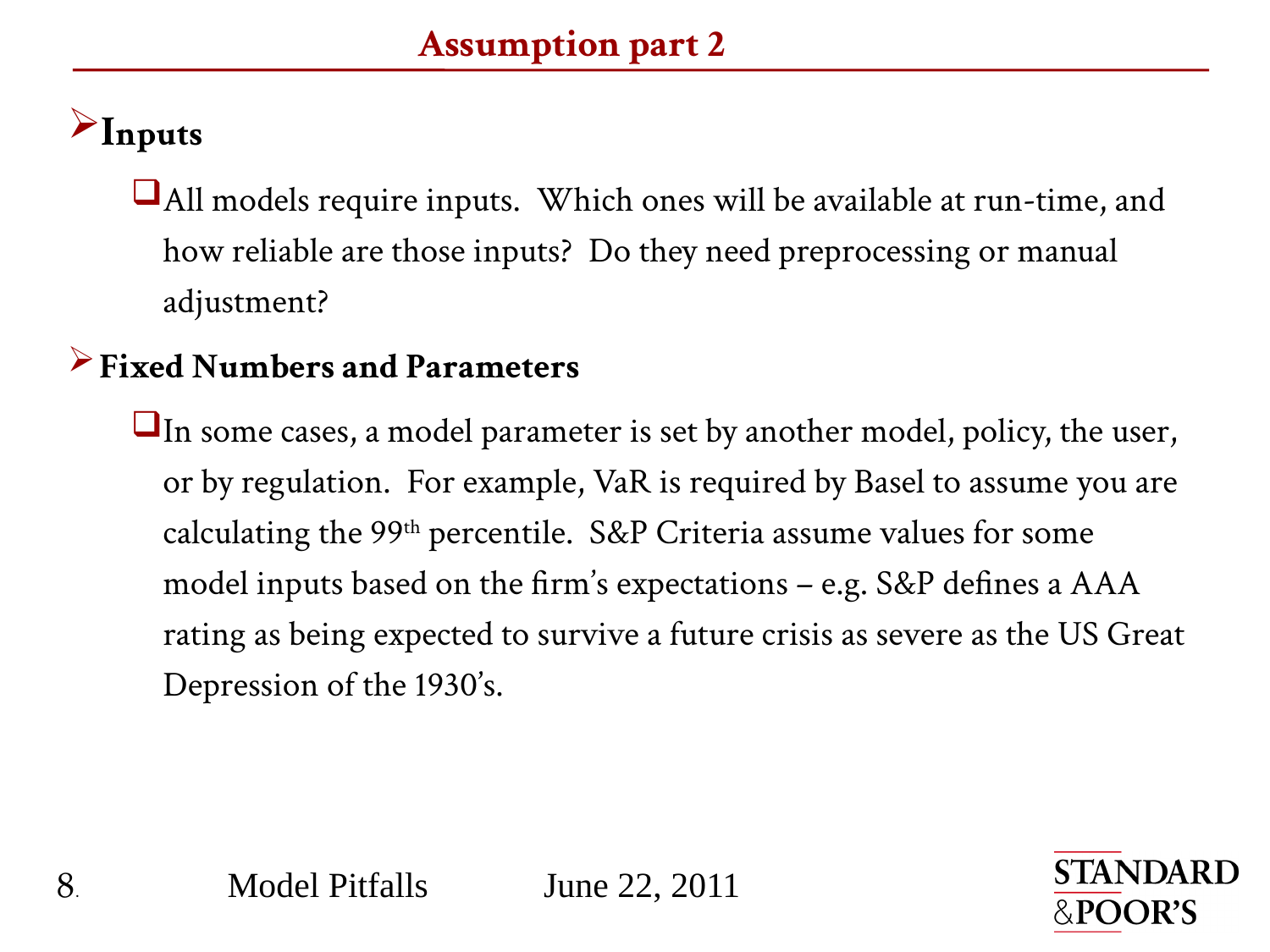

# Assumption part 2
Inputs
All models require inputs.  Which ones will be available at run-time, and how reliable are those inputs?  Do they need preprocessing or manual adjustment?
Fixed Numbers and Parameters
In some cases, a model parameter is set by another model, policy, the user, or by regulation.  For example, VaR is required by Basel to assume you are calculating the 99th percentile.  S&P Criteria assume values for some model inputs based on the firm’s expectations – e.g. S&P defines a AAA rating as being expected to survive a future crisis as severe as the US Great Depression of the 1930’s.